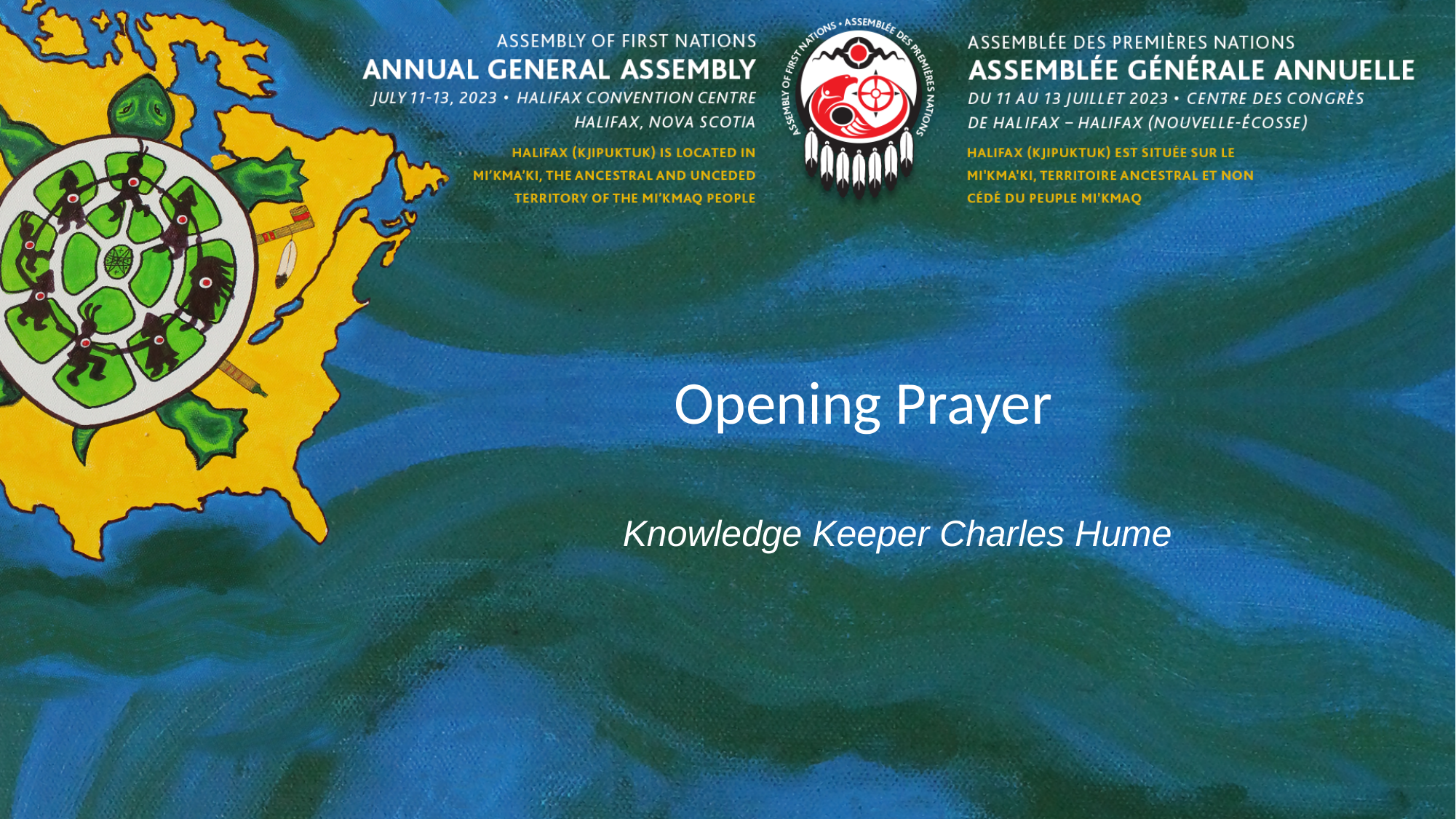

# Opening Prayer
Knowledge Keeper Charles Hume